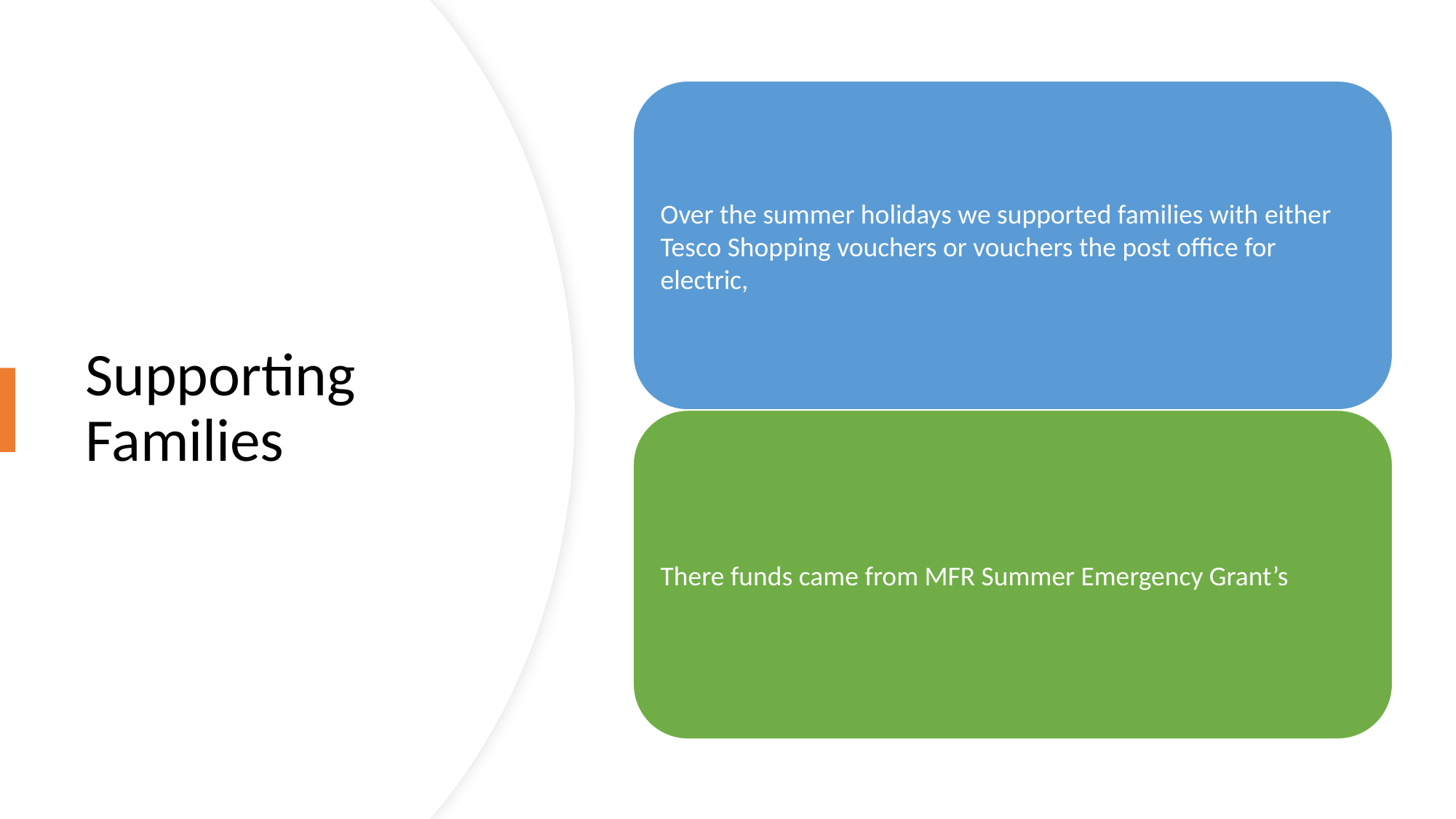

Over the summer holidays we supported families with either Tesco Shopping vouchers or vouchers the post office for electric,
There funds came from MFR Summer Emergency Grant’s
# Supporting Families